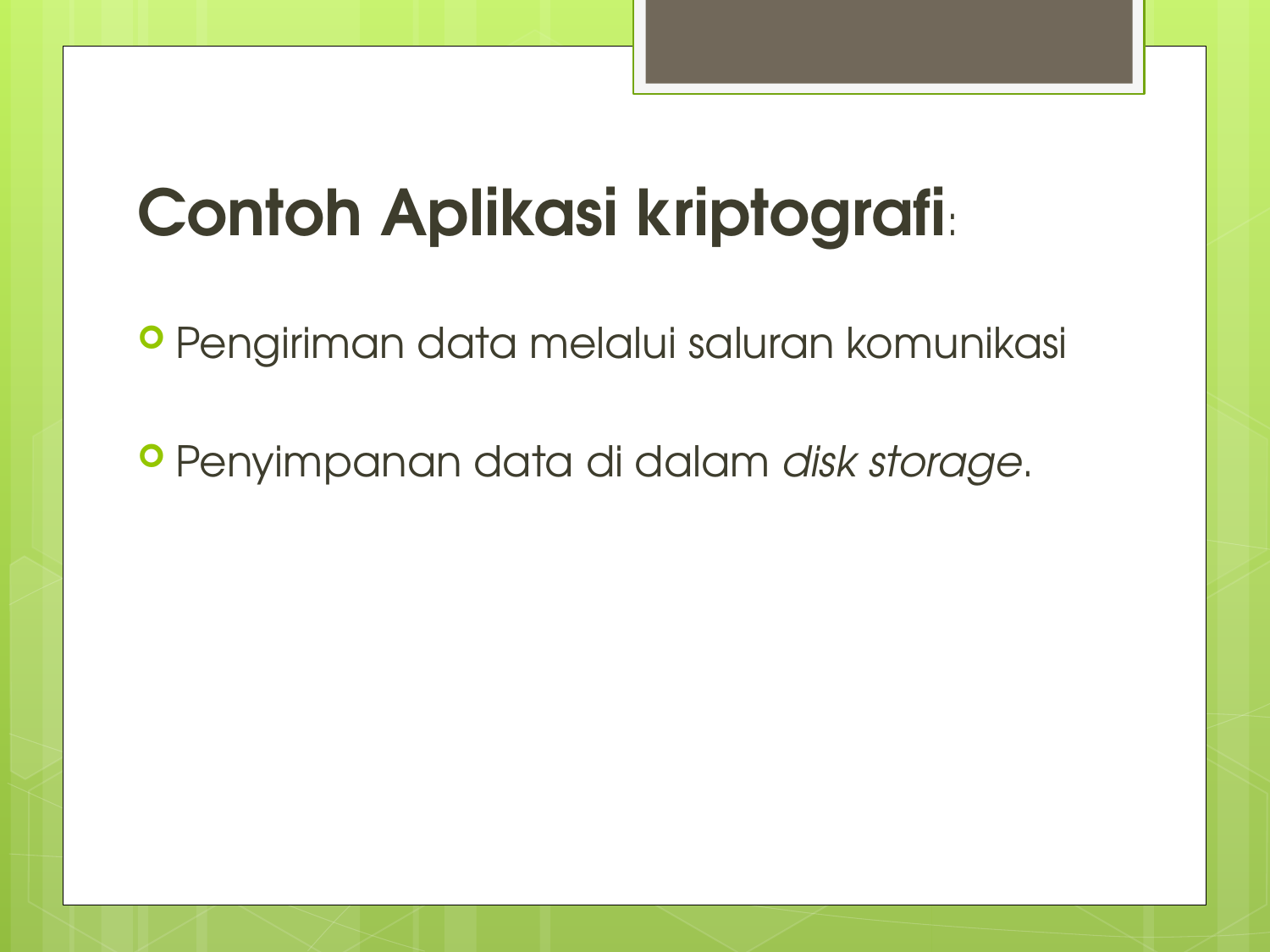

Contoh Aplikasi kriptografi:

Pengiriman data melalui saluran komunikasi

Penyimpanan data di dalam disk storage.